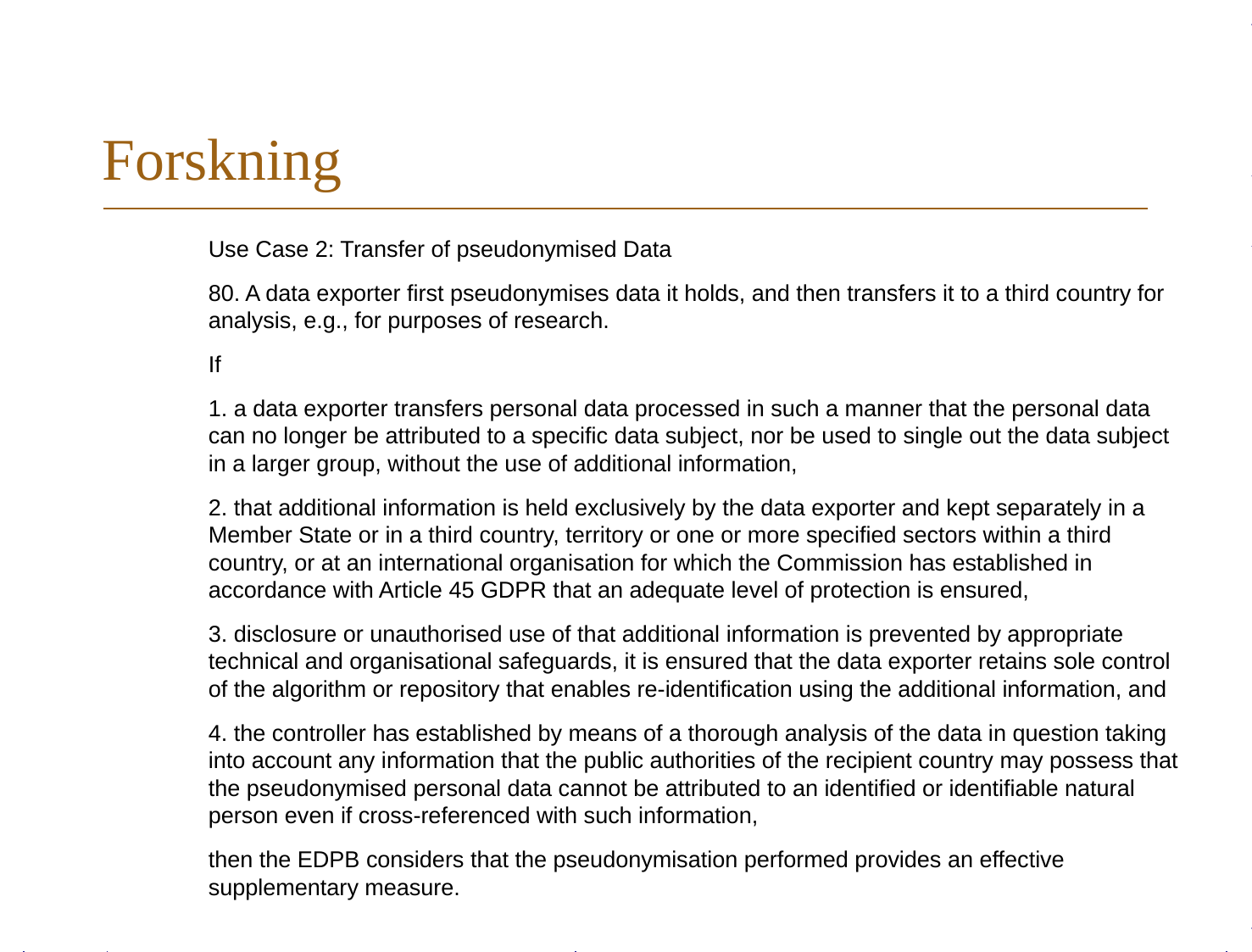

# Forskning
Use Case 2: Transfer of pseudonymised Data
80. A data exporter first pseudonymises data it holds, and then transfers it to a third country for analysis, e.g., for purposes of research.
If
1. a data exporter transfers personal data processed in such a manner that the personal data can no longer be attributed to a specific data subject, nor be used to single out the data subject in a larger group, without the use of additional information,
2. that additional information is held exclusively by the data exporter and kept separately in a Member State or in a third country, territory or one or more specified sectors within a third country, or at an international organisation for which the Commission has established in accordance with Article 45 GDPR that an adequate level of protection is ensured,
3. disclosure or unauthorised use of that additional information is prevented by appropriate technical and organisational safeguards, it is ensured that the data exporter retains sole control of the algorithm or repository that enables re-identification using the additional information, and
4. the controller has established by means of a thorough analysis of the data in question taking into account any information that the public authorities of the recipient country may possess that the pseudonymised personal data cannot be attributed to an identified or identifiable natural person even if cross-referenced with such information,
then the EDPB considers that the pseudonymisation performed provides an effective supplementary measure.